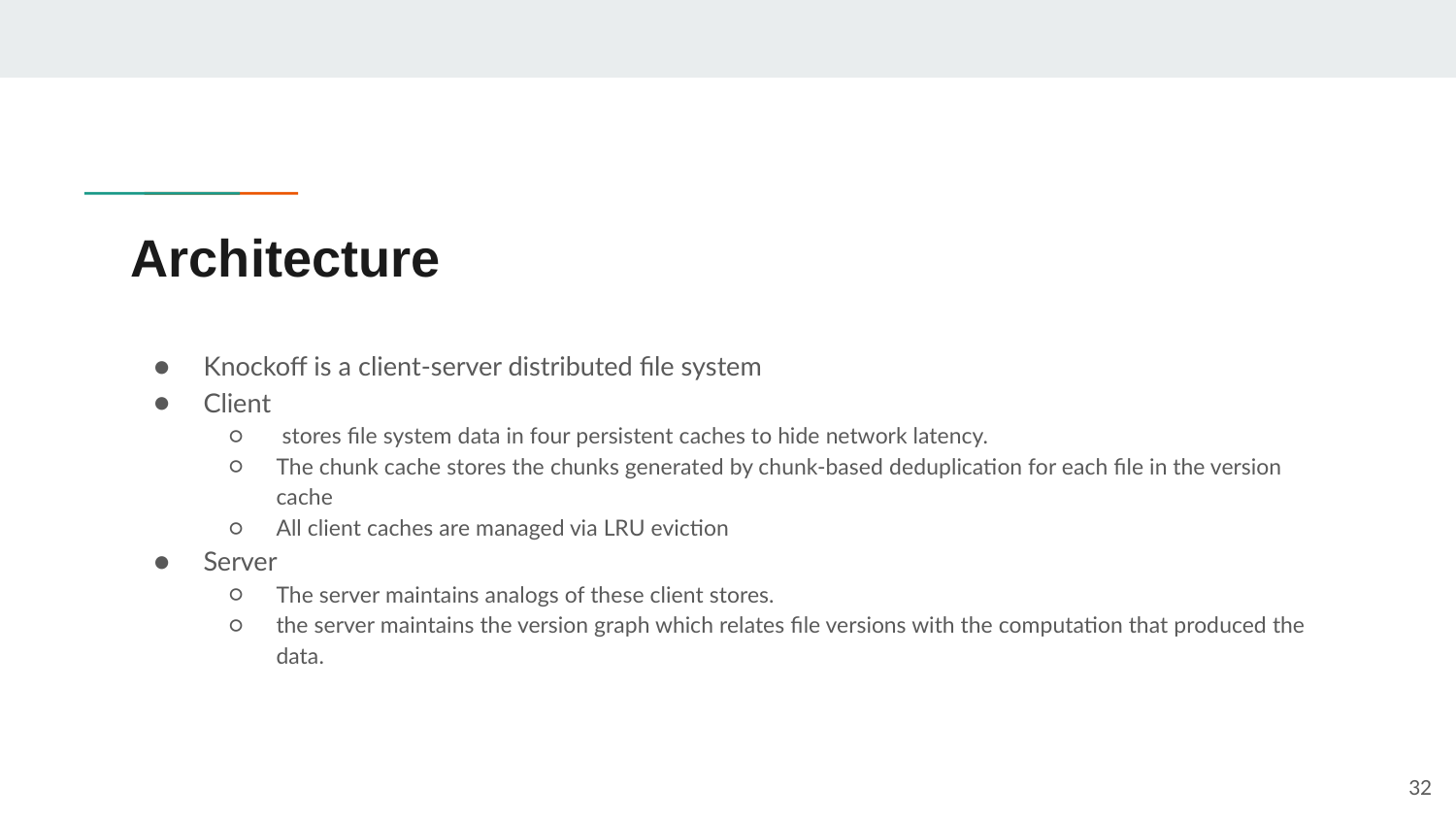

# Architecture
Knockoff is a client-server distributed file system
Client
 stores file system data in four persistent caches to hide network latency.
The chunk cache stores the chunks generated by chunk-based deduplication for each file in the version cache
All client caches are managed via LRU eviction
Server
The server maintains analogs of these client stores.
the server maintains the version graph which relates file versions with the computation that produced the data.
32